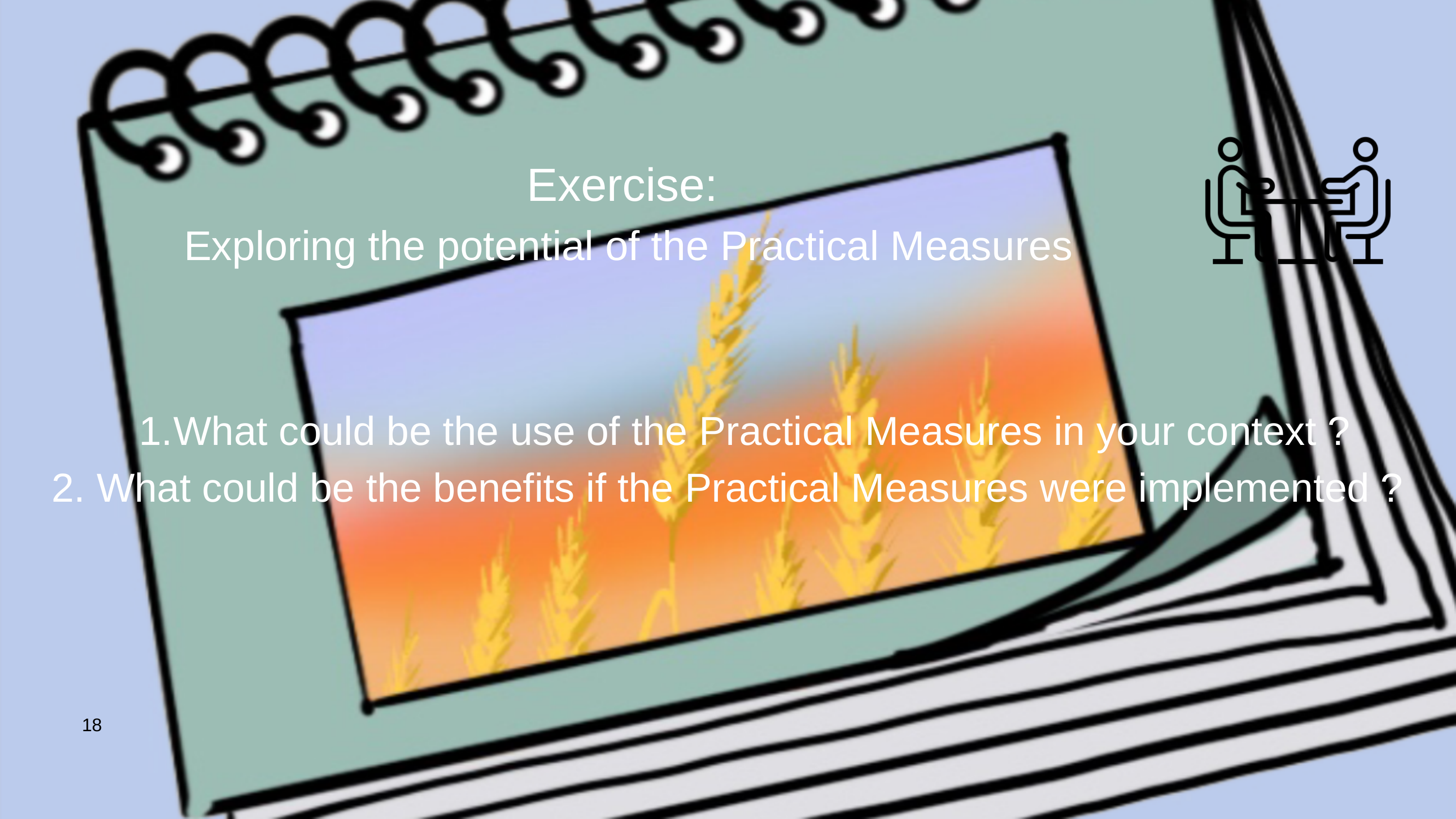

Exercise: ​
Exploring the potential of the Practical Measures
What could be the use of the Practical Measures in your context ?
2. What could be the benefits if the Practical Measures were implemented ?​

18